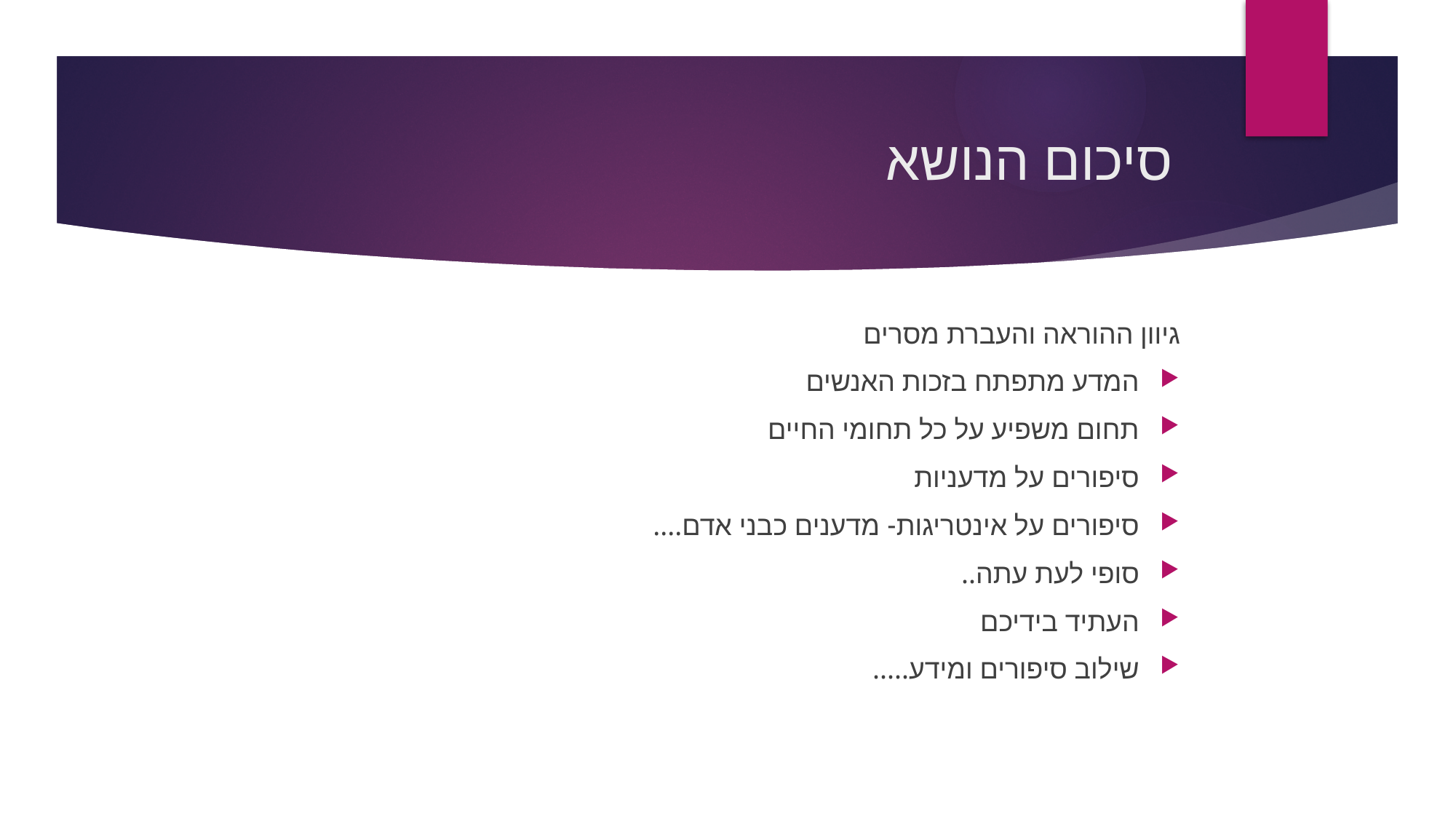

# סיכום הנושא
גיוון ההוראה והעברת מסרים
המדע מתפתח בזכות האנשים
תחום משפיע על כל תחומי החיים
סיפורים על מדעניות
סיפורים על אינטריגות- מדענים כבני אדם....
סופי לעת עתה..
העתיד בידיכם
שילוב סיפורים ומידע.....